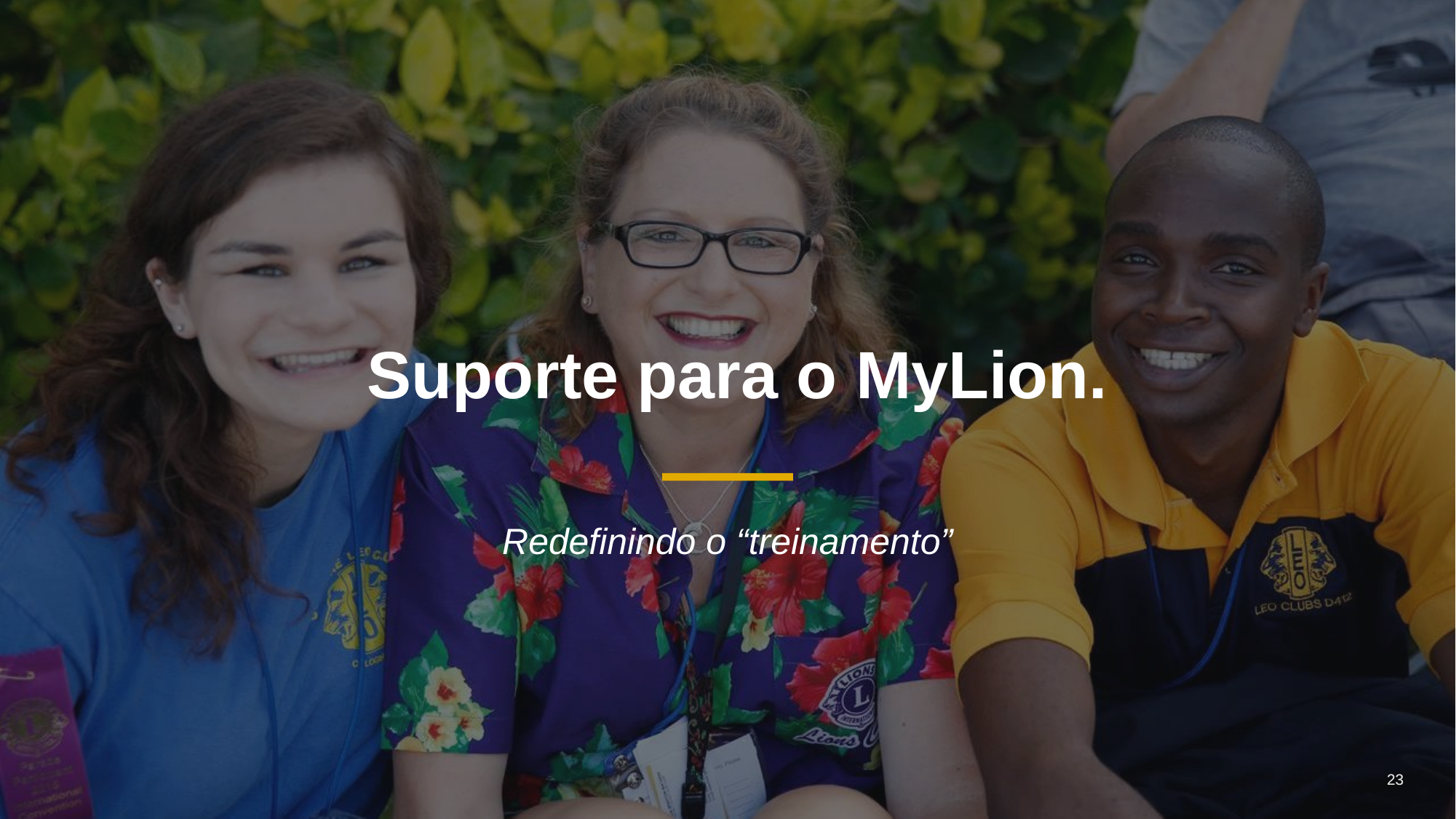

Suporte para o MyLion.

Redefinindo o “treinamento”